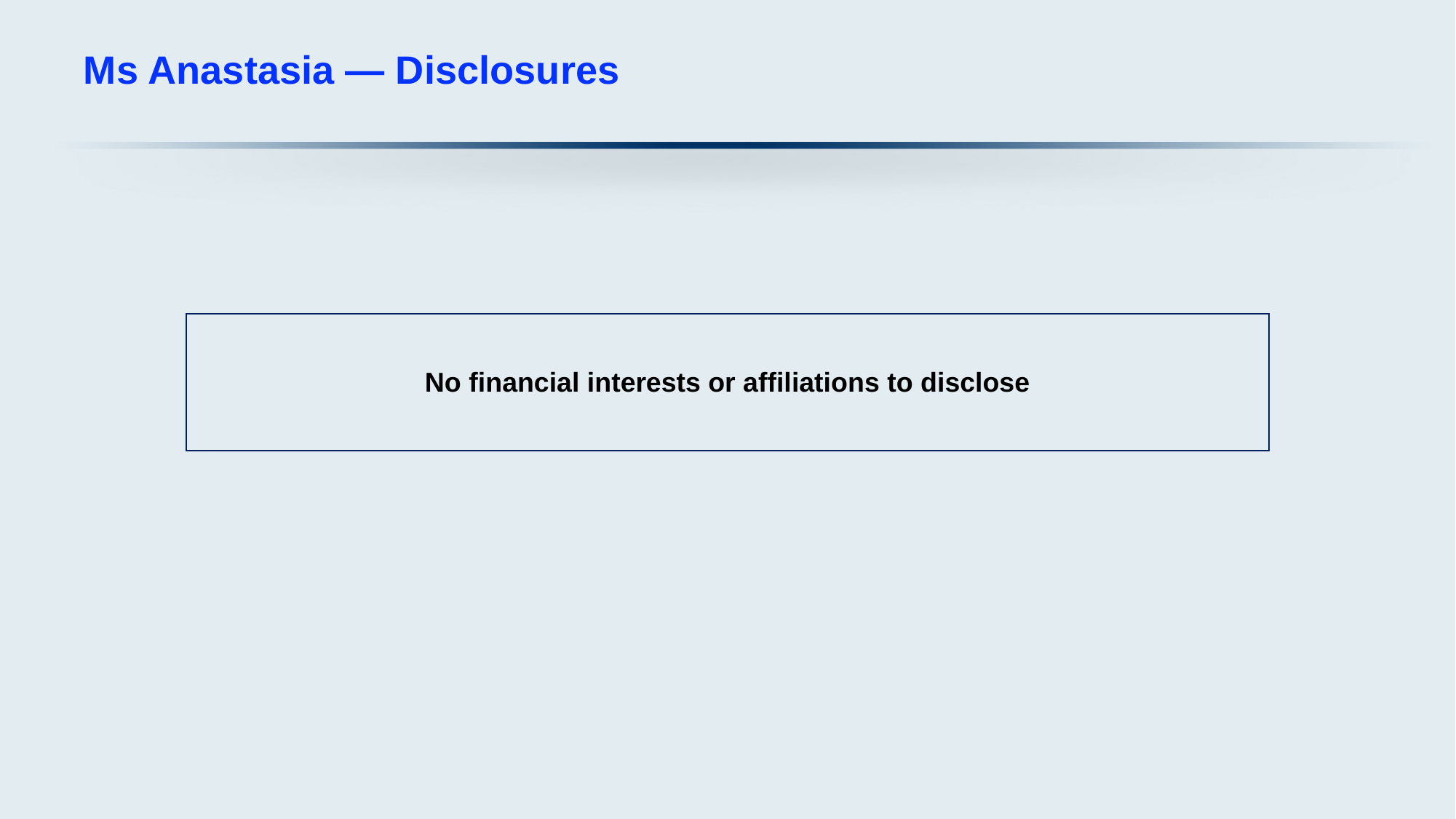

# Ms Anastasia — Disclosures
| No financial interests or affiliations to disclose |
| --- |